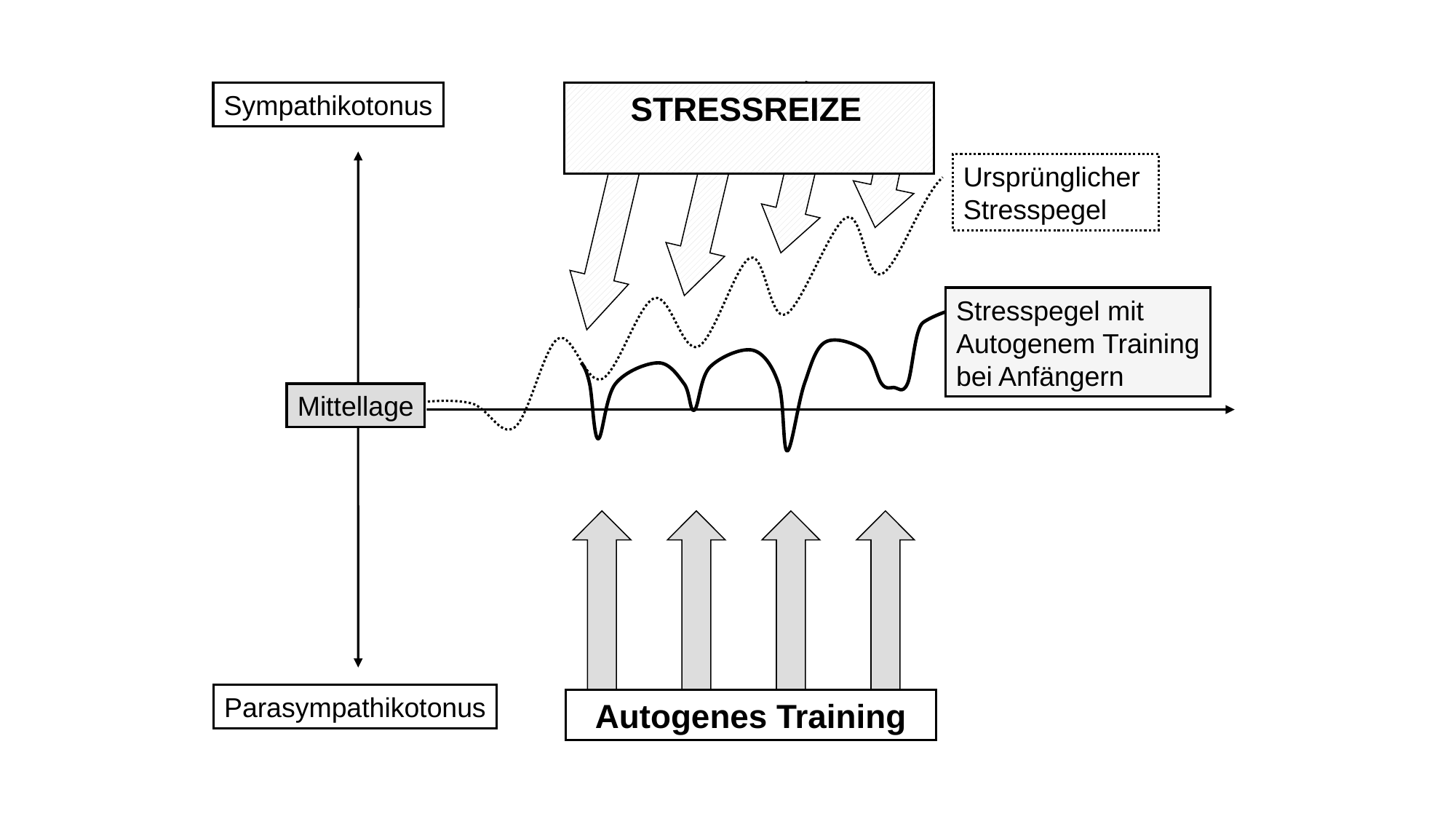

Sympathikotonus
      STRESSREIZE

Ursprünglicher
Stresspegel

Stresspegel mit
Autogenem Training
bei Anfängern

Mittellage

Parasympathikotonus
  Autogenes Training